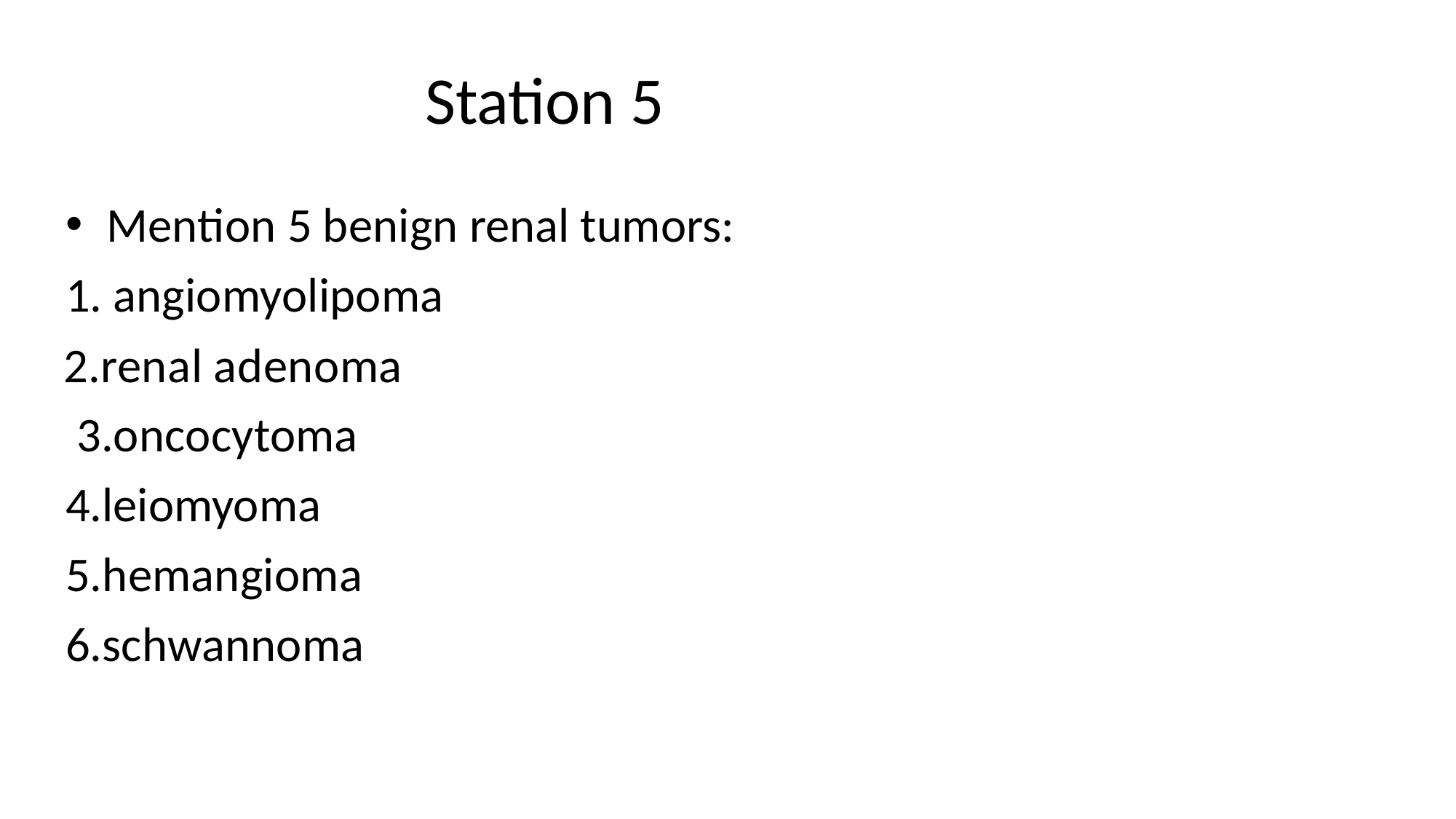

# Station 5
Mention 5 benign renal tumors:
angiomyolipoma
renal adenoma  3.oncocytoma  4.leiomyoma  5.hemangioma  6.schwannoma